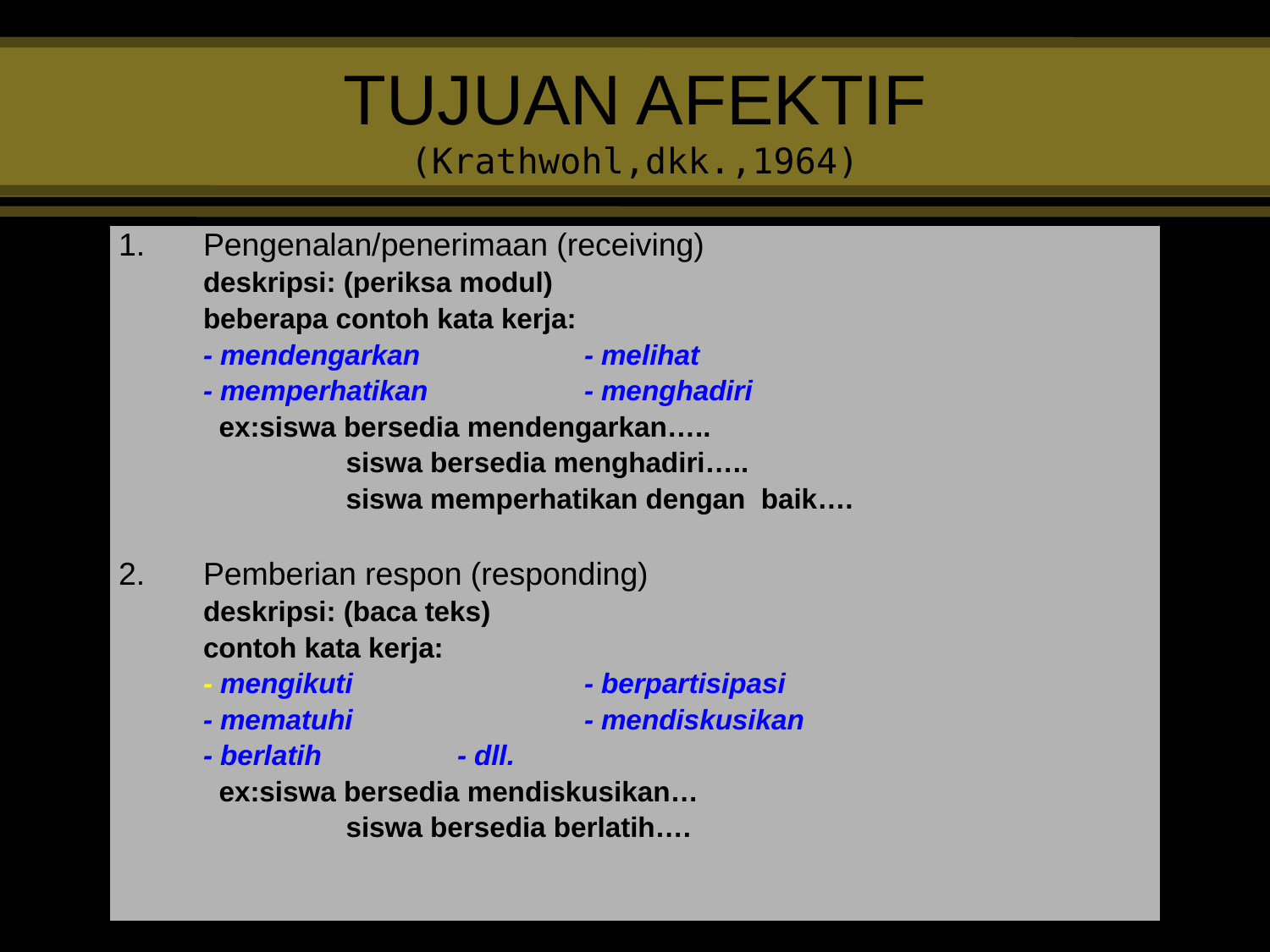

# TUJUAN AFEKTIF (Krathwohl,dkk.,1964)

Pengenalan/penerimaan (receiving)
	deskripsi: (periksa modul)
	beberapa contoh kata kerja:
	- mendengarkan		- melihat
	- memperhatikan	 	- menghadiri
	  ex:siswa bersedia mendengarkan…..
		  siswa bersedia menghadiri…..
		  siswa memperhatikan dengan  baik….

Pemberian respon (responding)
	deskripsi: (baca teks)
	contoh kata kerja:
	- mengikuti		- berpartisipasi
	- mematuhi		- mendiskusikan
	- berlatih		- dll.
	  ex:siswa bersedia mendiskusikan…
		  siswa bersedia berlatih….

Deni H